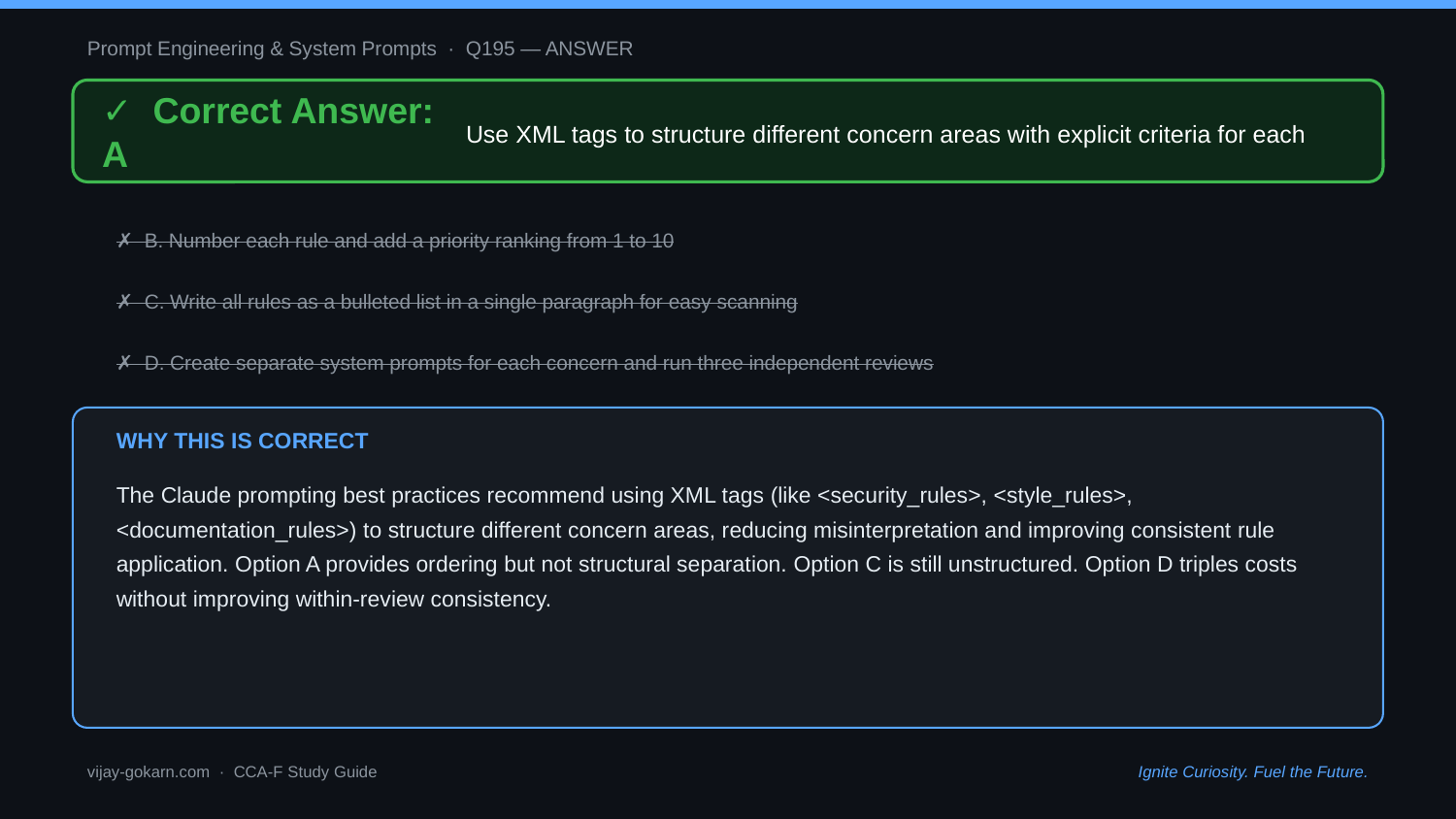

Prompt Engineering & System Prompts  ·  Q195 — ANSWER

✓  Correct Answer: A
Use XML tags to structure different concern areas with explicit criteria for each
✗  B. Number each rule and add a priority ranking from 1 to 10
✗  C. Write all rules as a bulleted list in a single paragraph for easy scanning
✗  D. Create separate system prompts for each concern and run three independent reviews

WHY THIS IS CORRECT
The Claude prompting best practices recommend using XML tags (like <security_rules>, <style_rules>, <documentation_rules>) to structure different concern areas, reducing misinterpretation and improving consistent rule application. Option A provides ordering but not structural separation. Option C is still unstructured. Option D triples costs without improving within-review consistency.
vijay-gokarn.com  ·  CCA-F Study Guide
Ignite Curiosity. Fuel the Future.